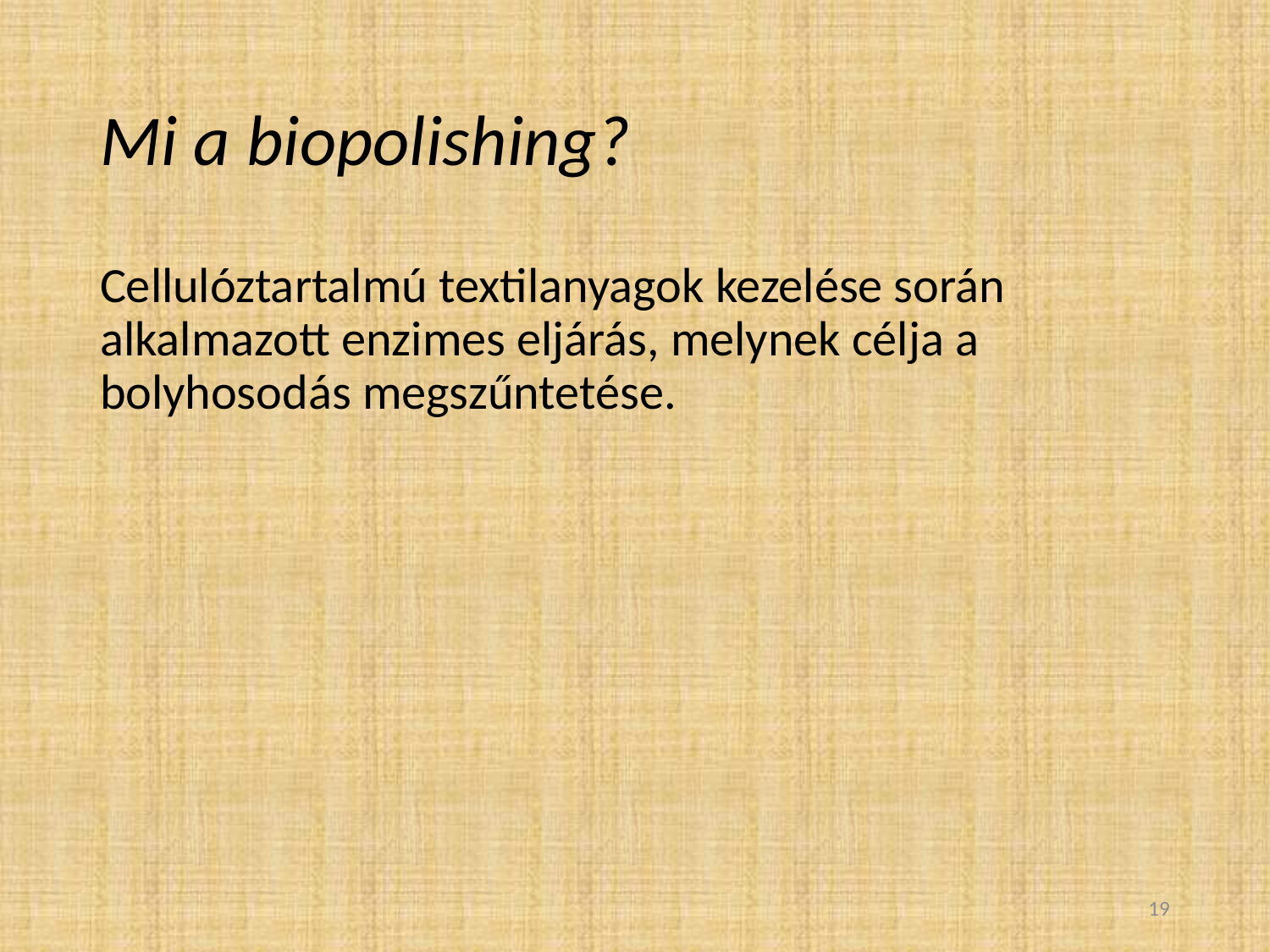

# Mi a biopolishing?
Cellulóztartalmú textilanyagok kezelése során alkalmazott enzimes eljárás, melynek célja a bolyhosodás megszűntetése.
19